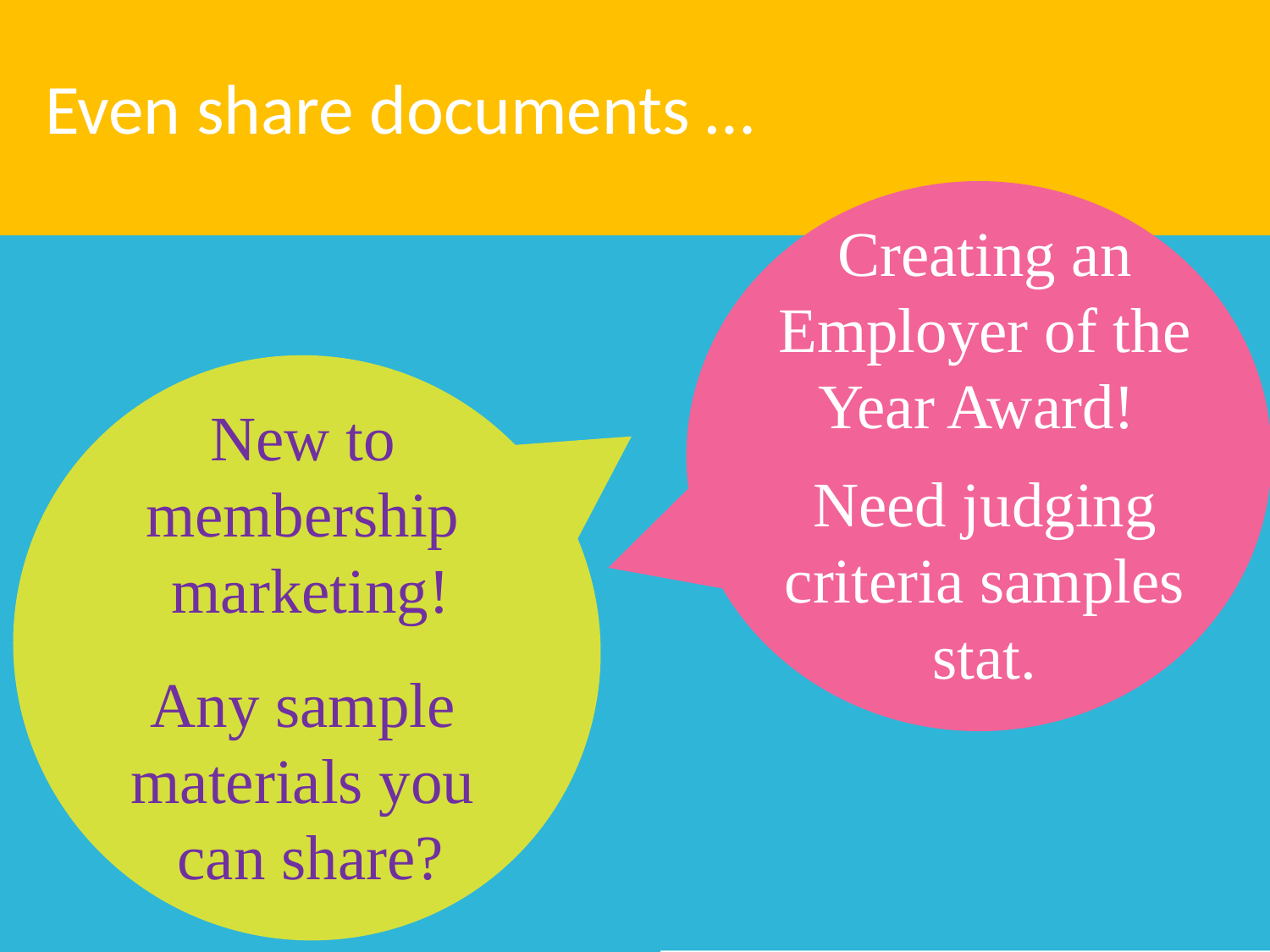

Even share documents …

Creating an Employer of the Year Award!

Need judging criteria samples stat.

New to
membership
marketing!

Any sample
materials you
can share?